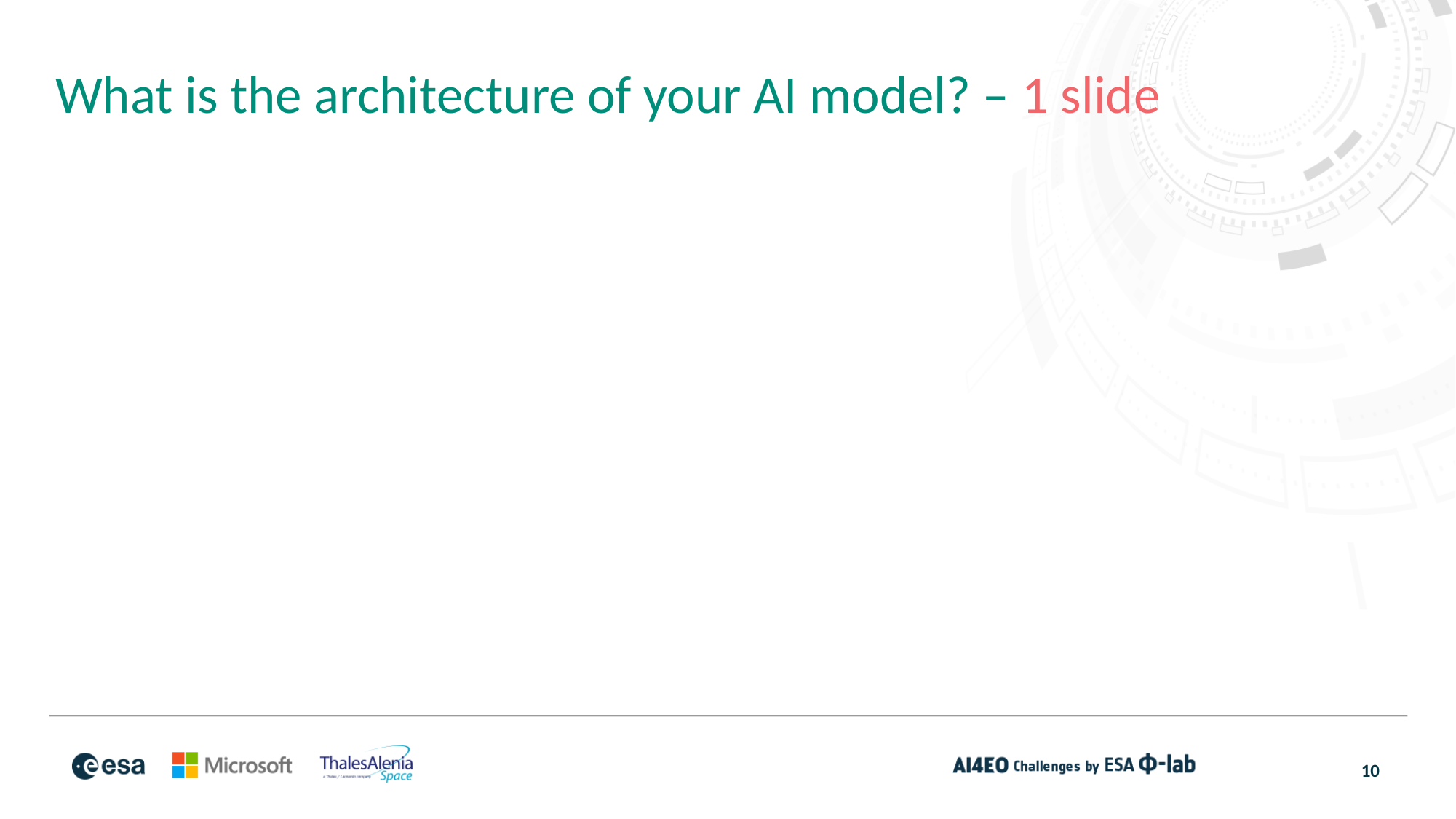

# What is the architecture of your AI model? – 1 slide

10